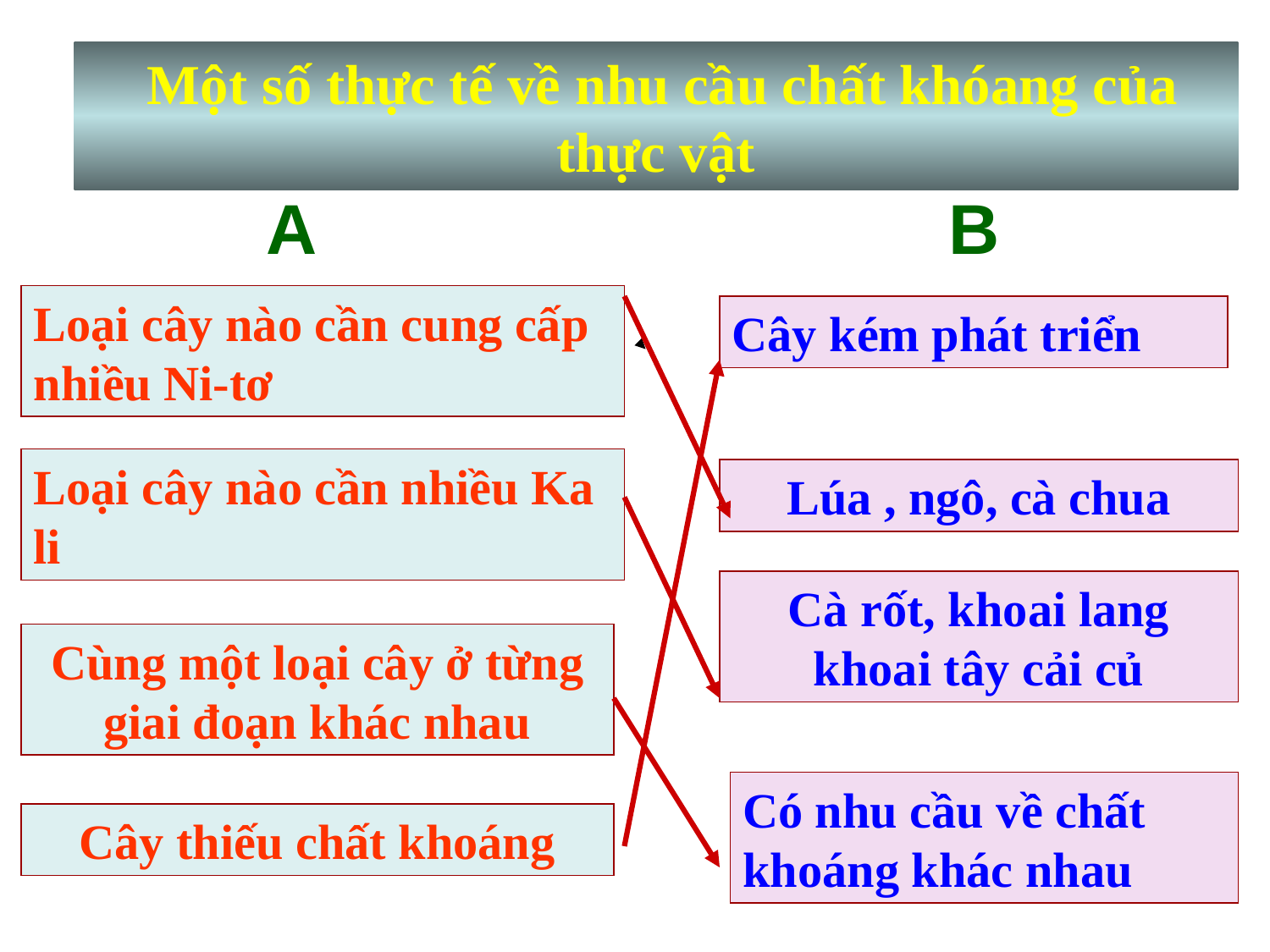

Một số thực tế về nhu cầu chất khóang của thực vật
A
    B
Loại cây nào cần cung cấp nhiều Ni-tơ

Cây kém phát triển

Loại cây nào cần nhiều Ka li
Lúa , ngô, cà chua

Cà rốt, khoai lang khoai tây cải củ
Cùng một loại cây ở từng giai đoạn khác nhau

Có nhu cầu về chất khoáng khác nhau
Cây thiếu chất khoáng